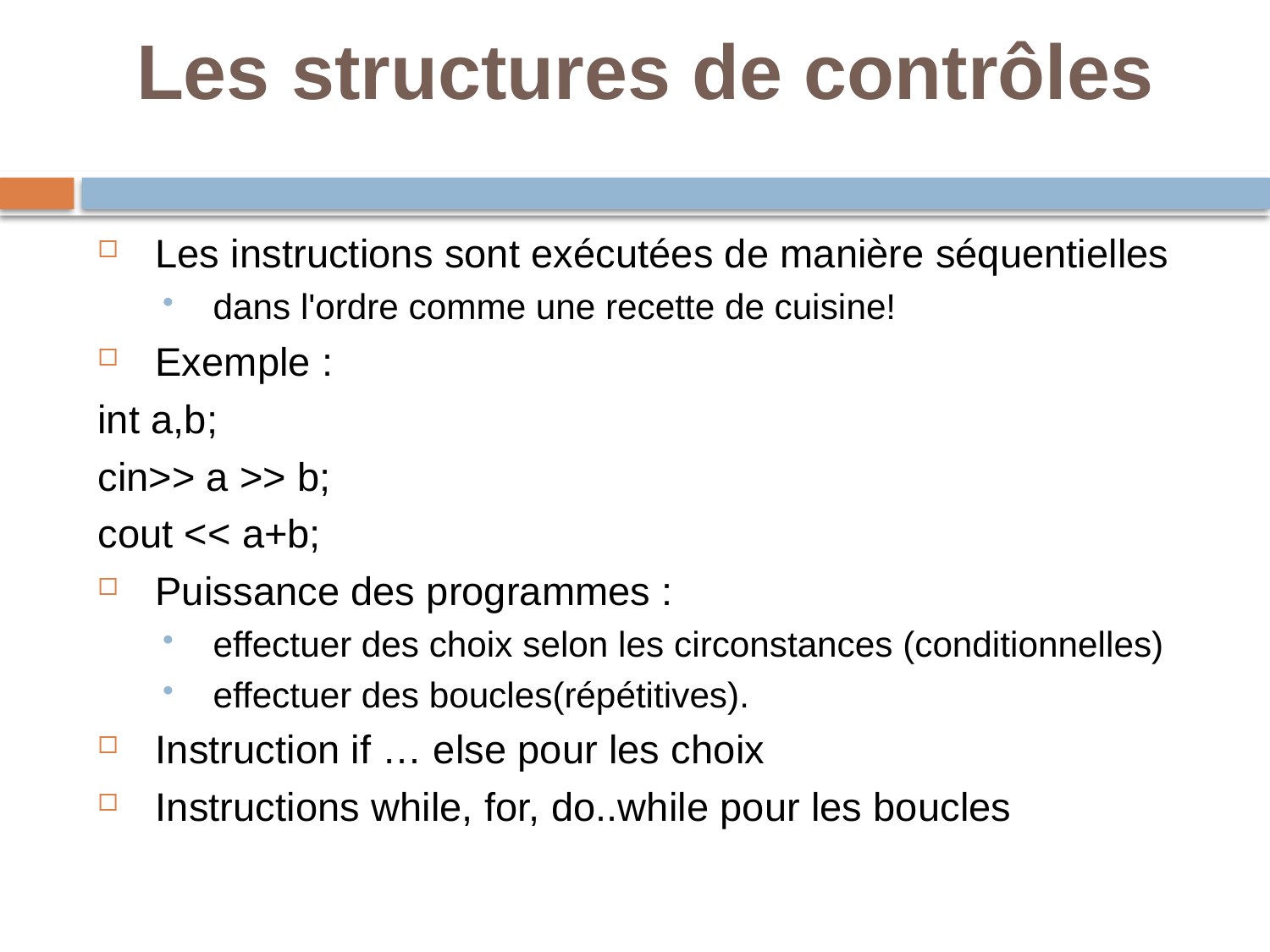

Les structures de contrôles
Les instructions sont exécutées de manière séquentielles
dans l'ordre comme une recette de cuisine!
Exemple :
int a,b;
cin>> a >> b;
cout << a+b;
Puissance des programmes :
effectuer des choix selon les circonstances (conditionnelles)
effectuer des boucles(répétitives).
Instruction if … else pour les choix
Instructions while, for, do..while pour les boucles